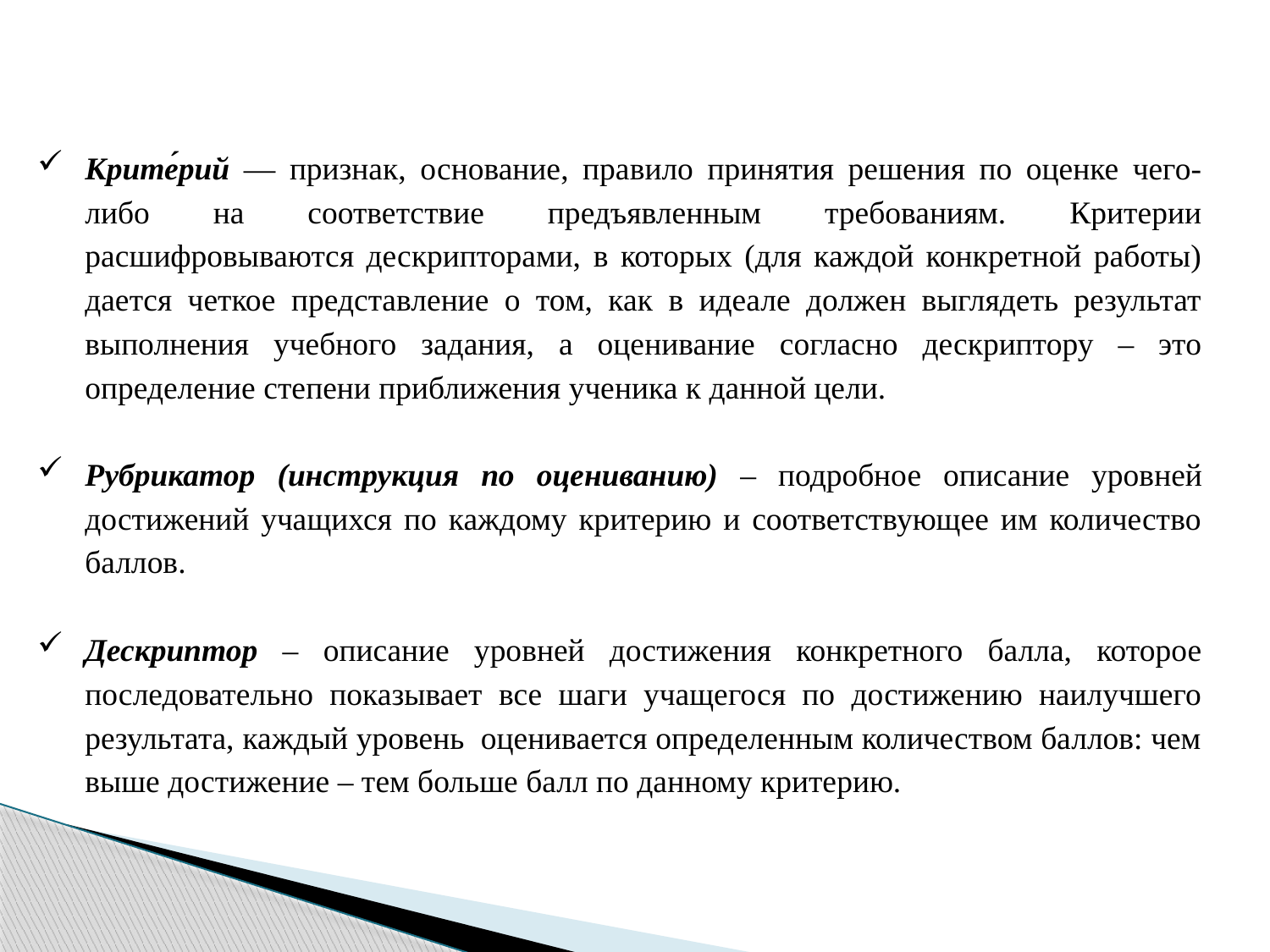

Крите́рий — признак, основание, правило принятия решения по оценке чего-либо на соответствие предъявленным требованиям. Критерии расшифровываются дескрипторами, в которых (для каждой конкретной работы) дается четкое представление о том, как в идеале должен выглядеть результат выполнения учебного задания, а оценивание согласно дескриптору – это определение степени приближения ученика к данной цели.

Рубрикатор (инструкция по оцениванию) – подробное описание уровней достижений учащихся по каждому критерию и соответствующее им количество баллов.

Дескриптор – описание уровней достижения конкретного балла, которое последовательно показывает все шаги учащегося по достижению наилучшего результата, каждый уровень  оценивается определенным количеством баллов: чем выше достижение – тем больше балл по данному критерию.